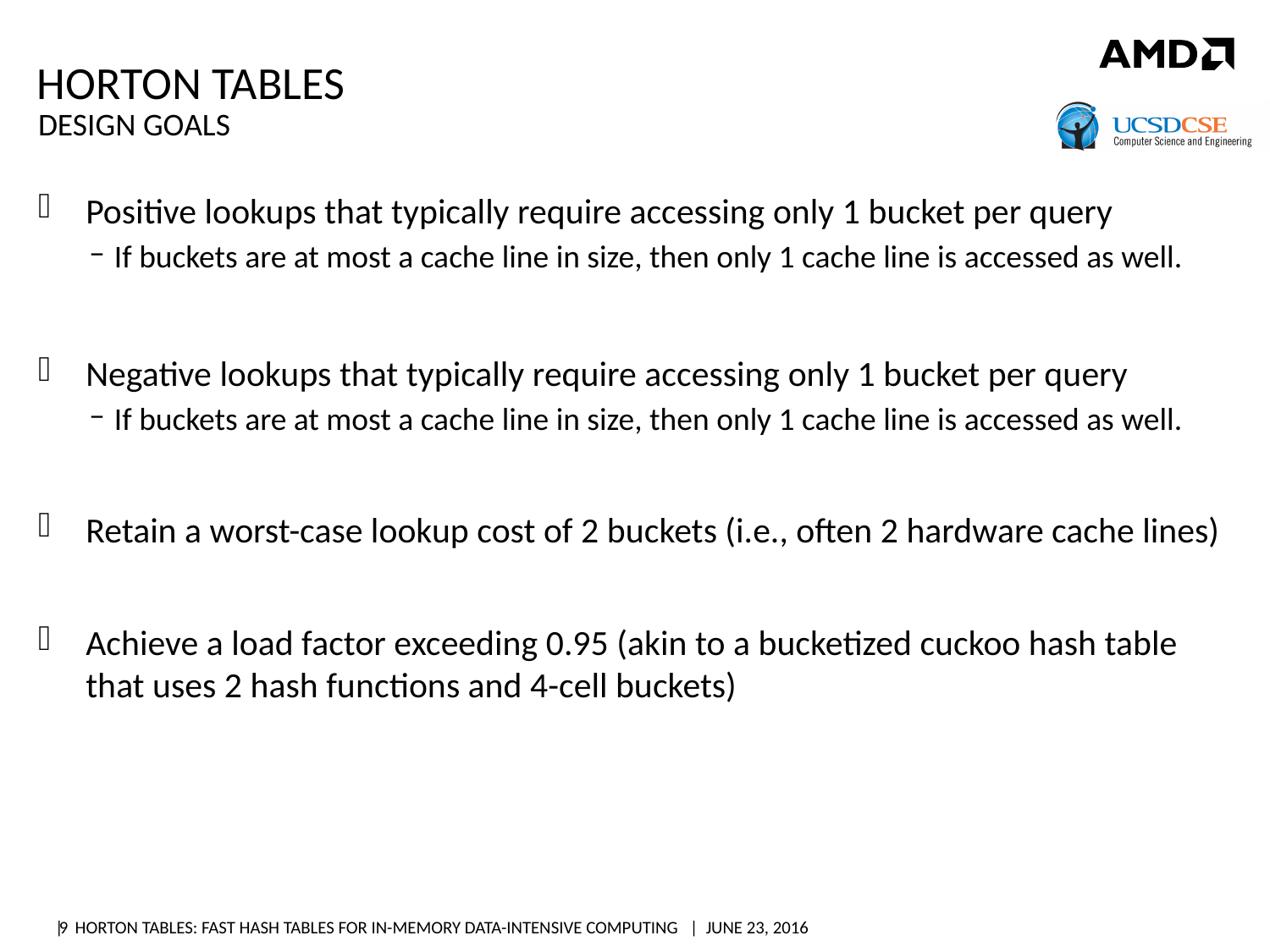

# Horton Tables
Design GoALS
Positive lookups that typically require accessing only 1 bucket per query
If buckets are at most a cache line in size, then only 1 cache line is accessed as well.

Negative lookups that typically require accessing only 1 bucket per query
If buckets are at most a cache line in size, then only 1 cache line is accessed as well.

Retain a worst-case lookup cost of 2 buckets (i.e., often 2 hardware cache lines)

Achieve a load factor exceeding 0.95 (akin to a bucketized cuckoo hash table that uses 2 hash functions and 4-cell buckets)